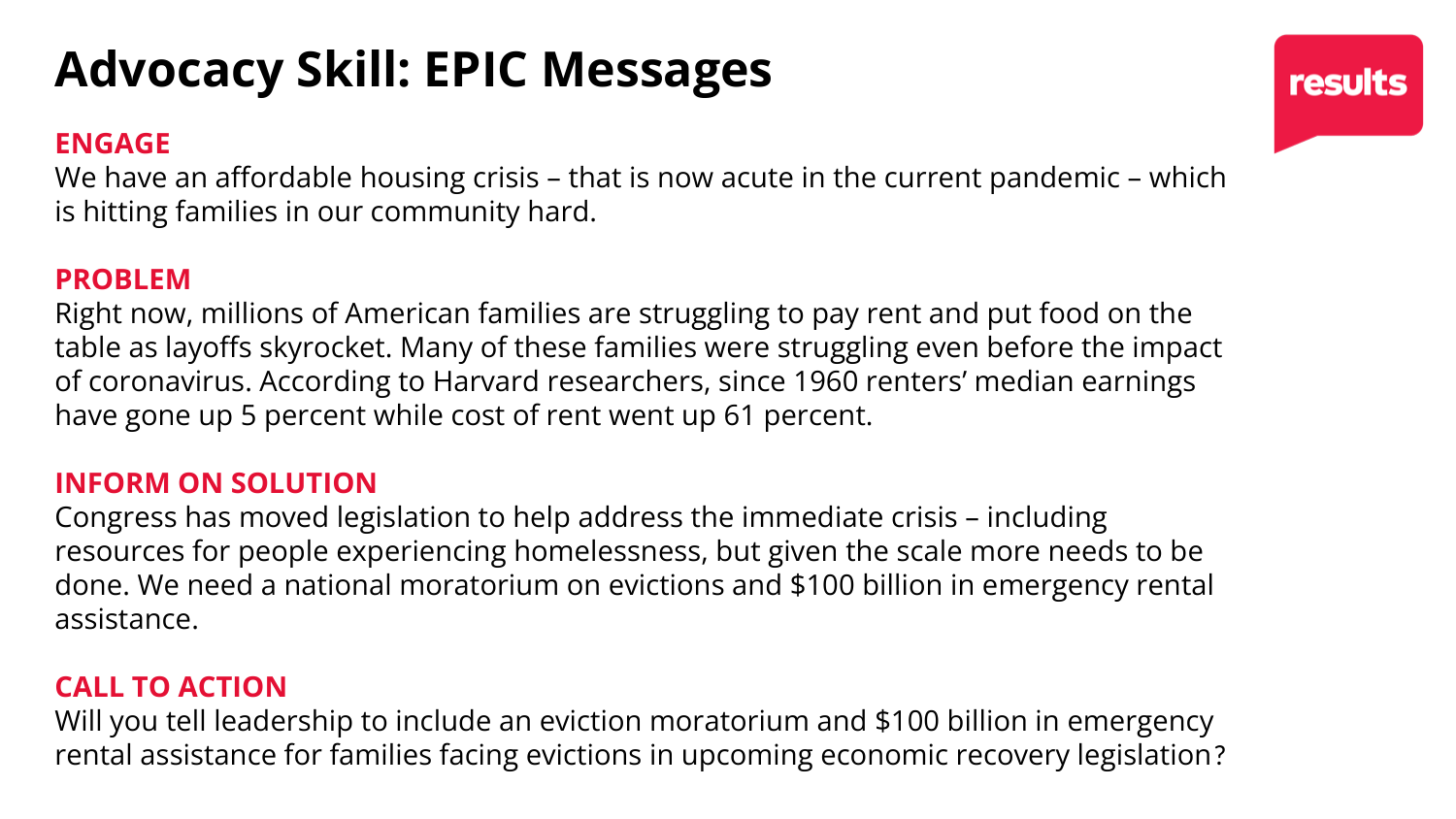

# Advocacy Skill: EPIC Messages
ENGAGE
We have an affordable housing crisis – that is now acute in the current pandemic – which is hitting families in our community hard.

PROBLEM
Right now, millions of American families are struggling to pay rent and put food on the table as layoffs skyrocket. Many of these families were struggling even before the impact of coronavirus. According to Harvard researchers, since 1960 renters’ median earnings have gone up 5 percent while cost of rent went up 61 percent.

INFORM ON SOLUTION
Congress has moved legislation to help address the immediate crisis – including resources for people experiencing homelessness, but given the scale more needs to be done. We need a national moratorium on evictions and $100 billion in emergency rental assistance.

CALL TO ACTION
Will you tell leadership to include an eviction moratorium and $100 billion in emergency rental assistance for families facing evictions in upcoming economic recovery legislation?